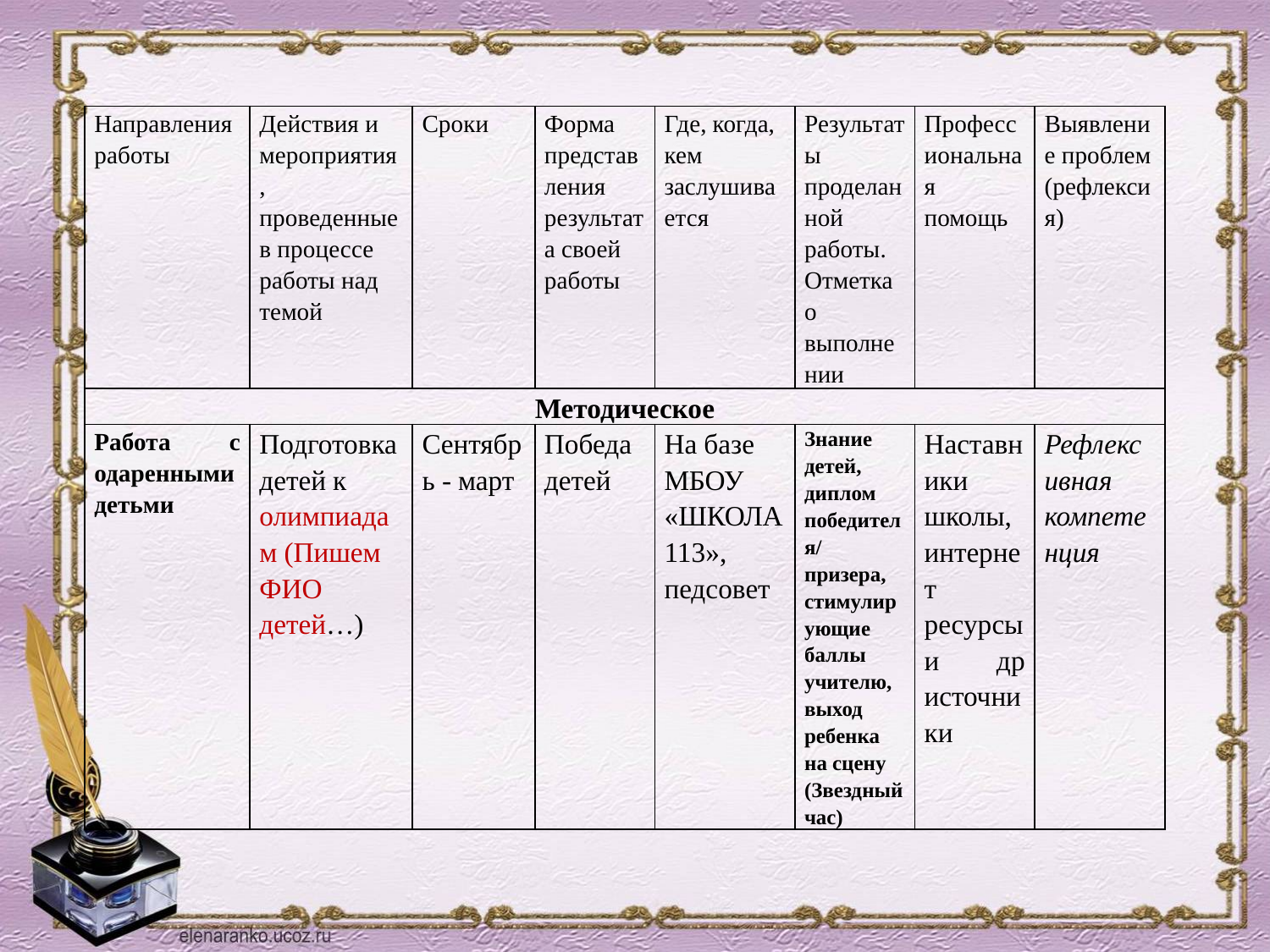

| Направления работы | Действия и мероприятия, проведенные в процессе работы над темой | Сроки | Форма представления результата своей работы | Где, когда, кем заслушивается | Результаты проделанной работы. Отметка о выполнении | Профессиональная помощь | Выявление проблем (рефлексия) |
| --- | --- | --- | --- | --- | --- | --- | --- |
| Методическое |  |  |  |  |  |  |  |
| Работа с одаренными детьми | Подготовка детей к олимпиадам (Пишем ФИО детей…) | Сентябрь - март | Победа детей | На базе МБОУ «ШКОЛА 113», педсовет | Знание детей, диплом победителя/ призера, стимулирующие баллы учителю, выход ребенка на сцену (Звездный час) | Наставники школы, интернет ресурсы и др источники | Рефлексивная компетенция |